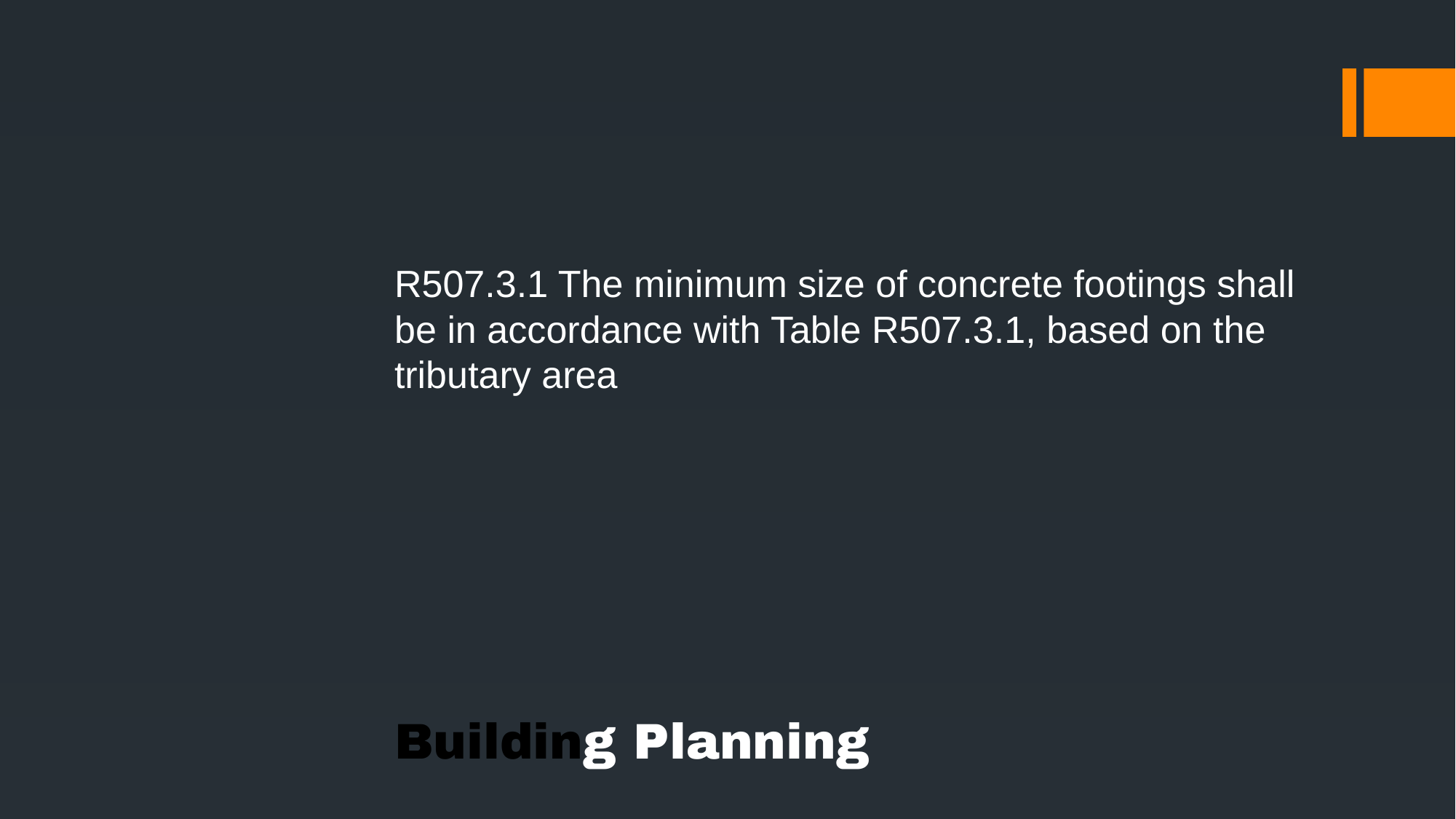

R507.3.1 The minimum size of concrete footings shall be in accordance with Table R507.3.1, based on the tributary area and allowable soil-bearing pressure in accordance with table R401.4.1.
Building Planning